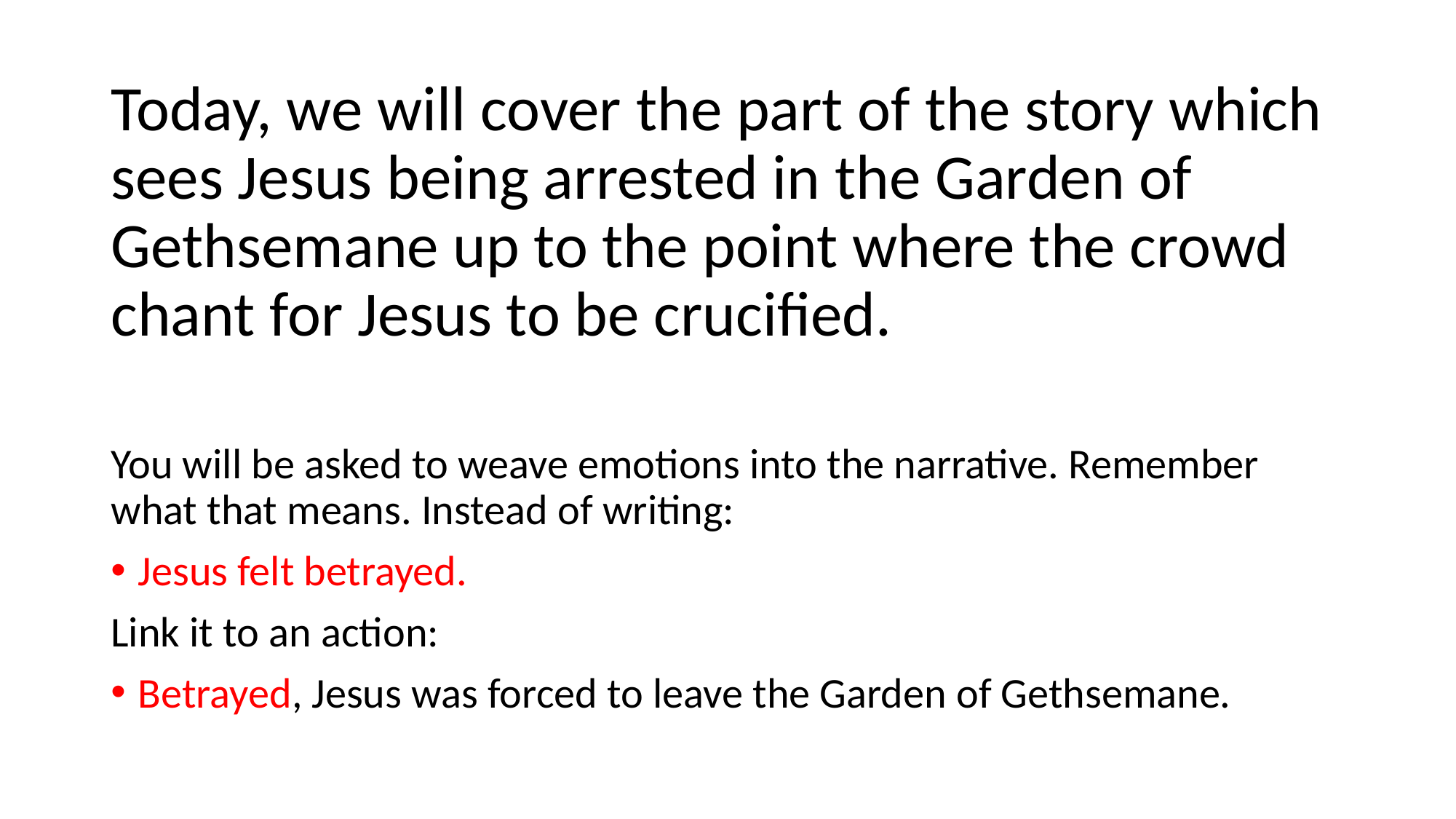

# Today, we will cover the part of the story which sees Jesus being arrested in the Garden of Gethsemane up to the point where the crowd chant for Jesus to be crucified.
You will be asked to weave emotions into the narrative. Remember what that means. Instead of writing:
Jesus felt betrayed.
Link it to an action:
Betrayed, Jesus was forced to leave the Garden of Gethsemane.